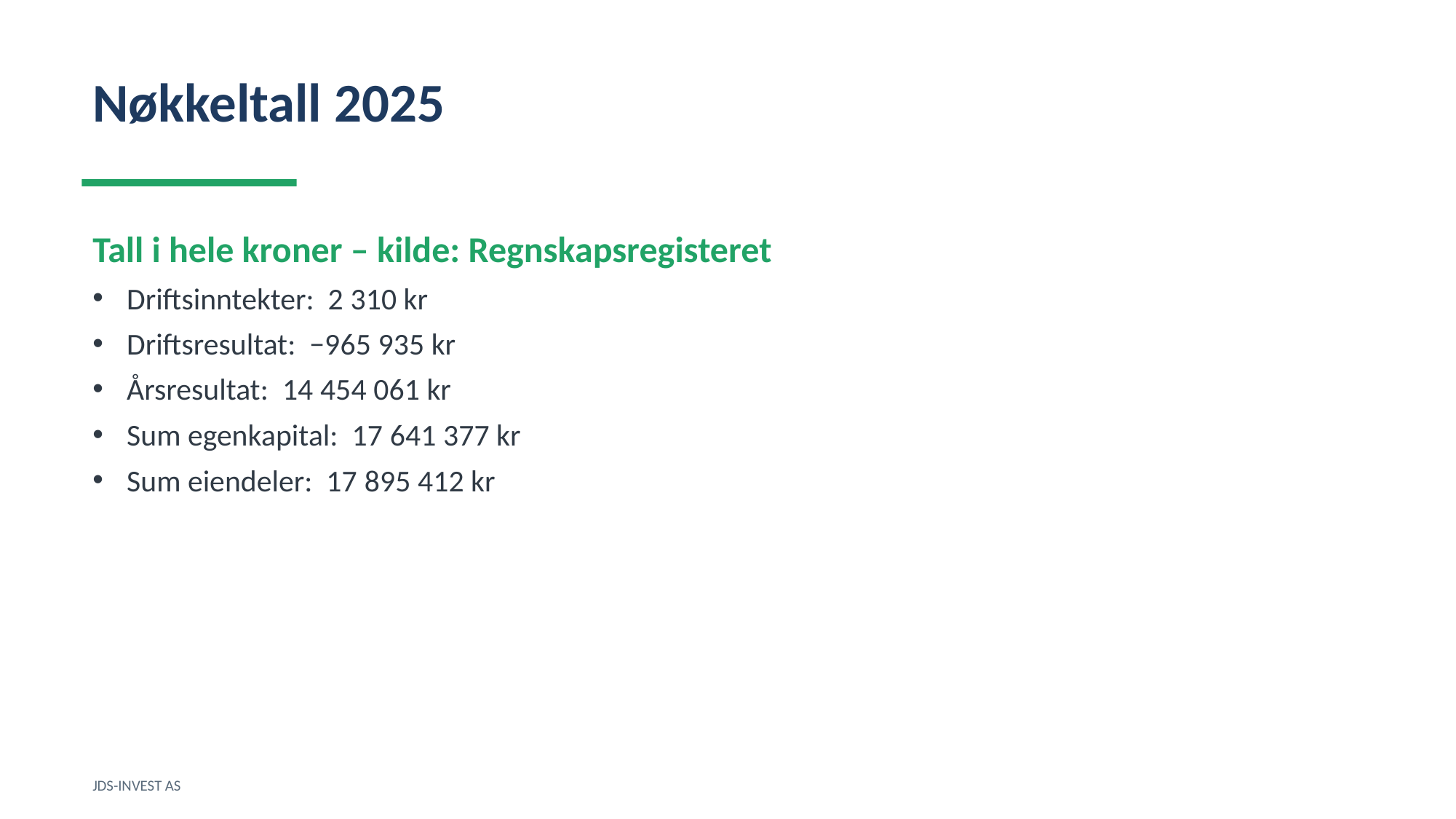

Nøkkeltall 2025

Tall i hele kroner – kilde: Regnskapsregisteret
Driftsinntekter:  2 310 kr
Driftsresultat:  −965 935 kr
Årsresultat:  14 454 061 kr
Sum egenkapital:  17 641 377 kr
Sum eiendeler:  17 895 412 kr
JDS-INVEST AS